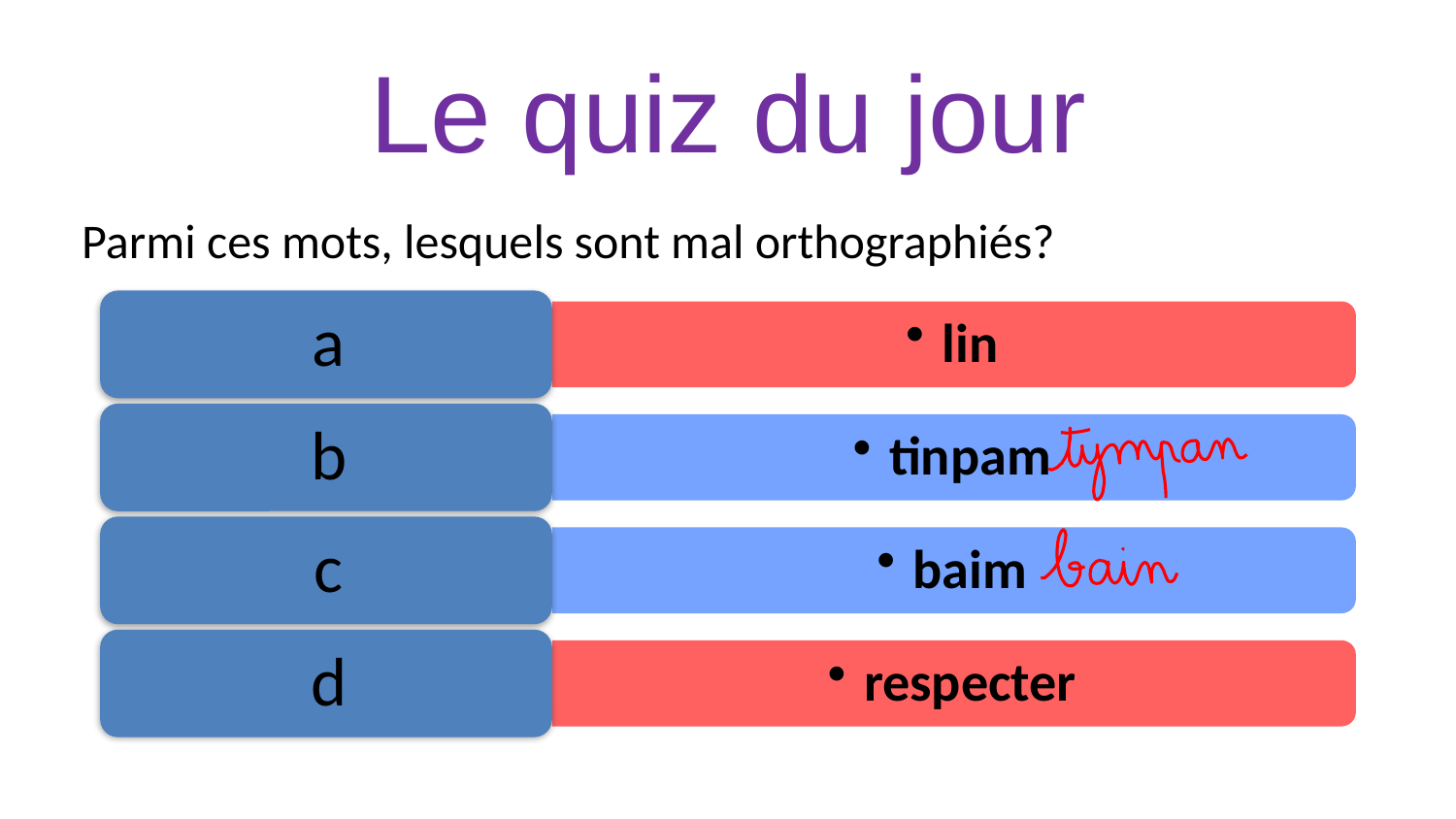

# Le quiz du jour
Parmi ces mots, lesquels sont mal orthographiés?
lin
a
tinpam
b
baim
c
respecter
d